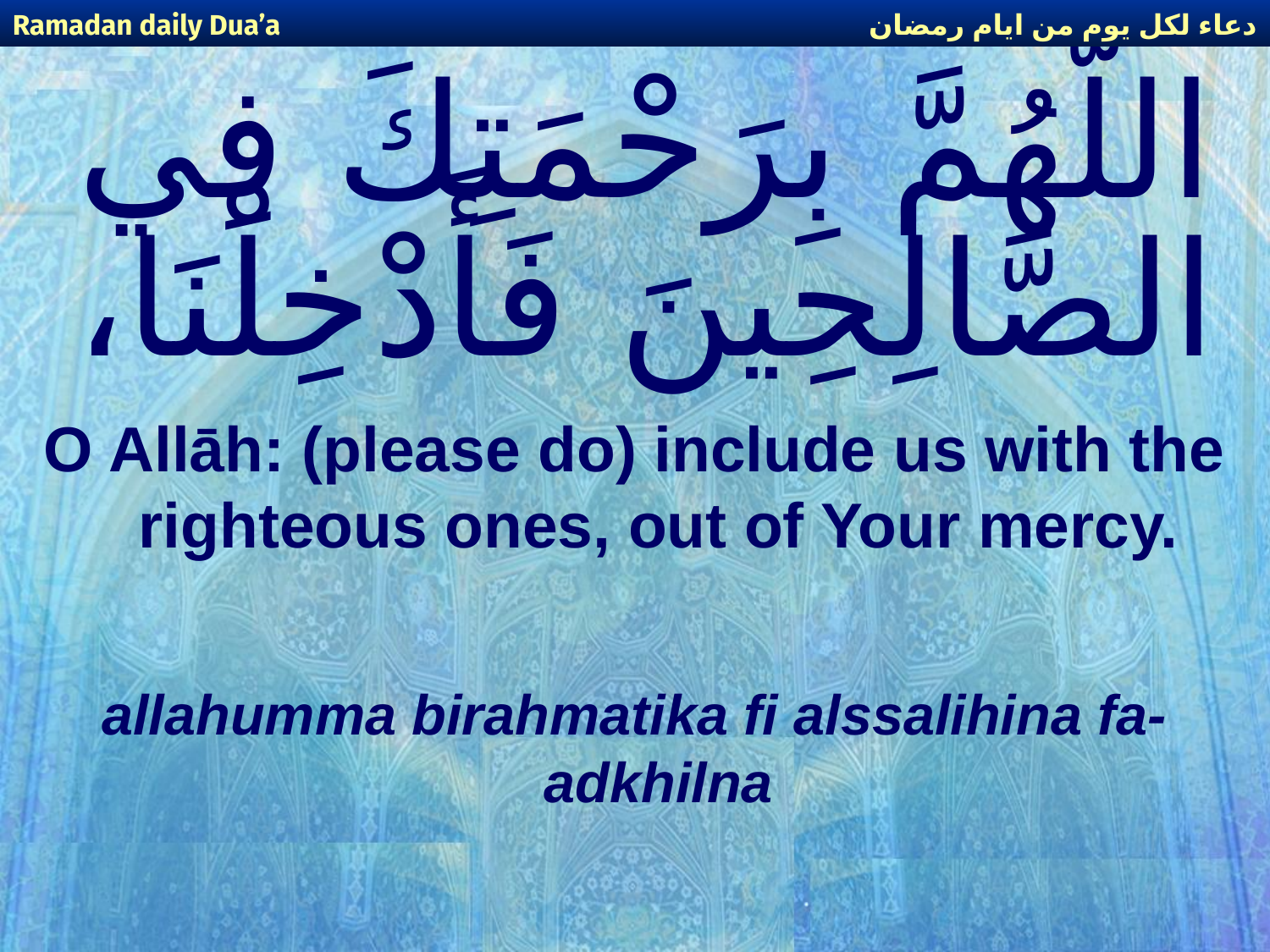

دعاء لكل يوم من ايام رمضان
Ramadan daily Dua’a
# اللّهُمَّ بِرَحْمَتِكَ فِي الصَّالِحِينَ فَأَدْخِلْنَا،
O Allāh: (please do) include us with the righteous ones, out of Your mercy.
allahumma birahmatika fi alssalihina fa-adkhilna